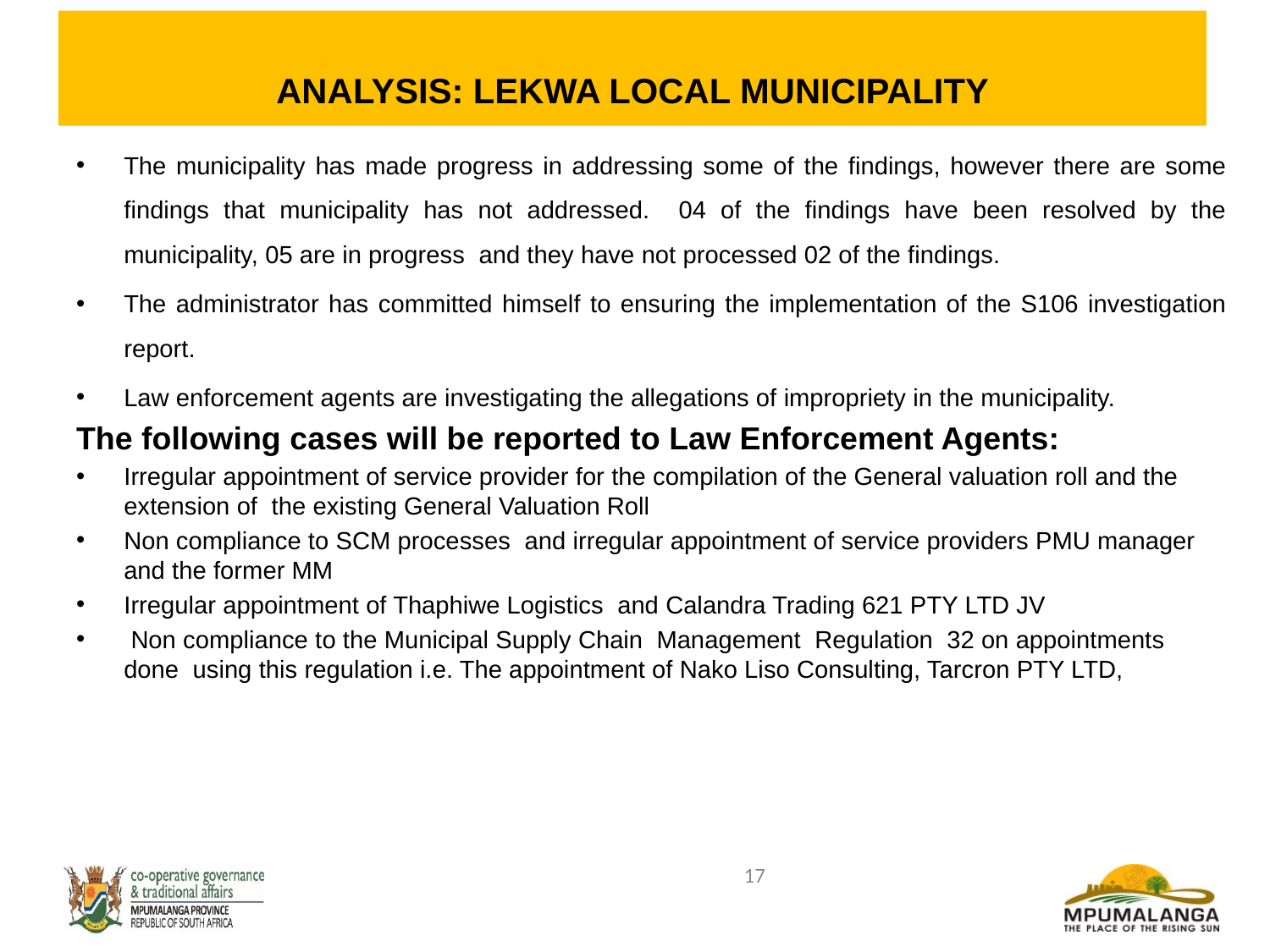

ANALYSIS: LEKWA LOCAL MUNICIPALITY
The municipality has made progress in addressing some of the findings, however there are some findings that municipality has not addressed.  04 of the findings have been resolved by the municipality, 05 are in progress  and they have not processed 02 of the findings.
The administrator has committed himself to ensuring the implementation of the S106 investigation report.
Law enforcement agents are investigating the allegations of impropriety in the municipality.
The following cases will be reported to Law Enforcement Agents:
Irregular appointment of service provider for the compilation of the General valuation roll and the extension of  the existing General Valuation Roll
Non compliance to SCM processes  and irregular appointment of service providers PMU manager and the former MM
Irregular appointment of Thaphiwe Logistics  and Calandra Trading 621 PTY LTD JV
 Non compliance to the Municipal Supply Chain  Management  Regulation  32 on appointments done  using this regulation i.e. The appointment of Nako Liso Consulting, Tarcron PTY LTD,

17